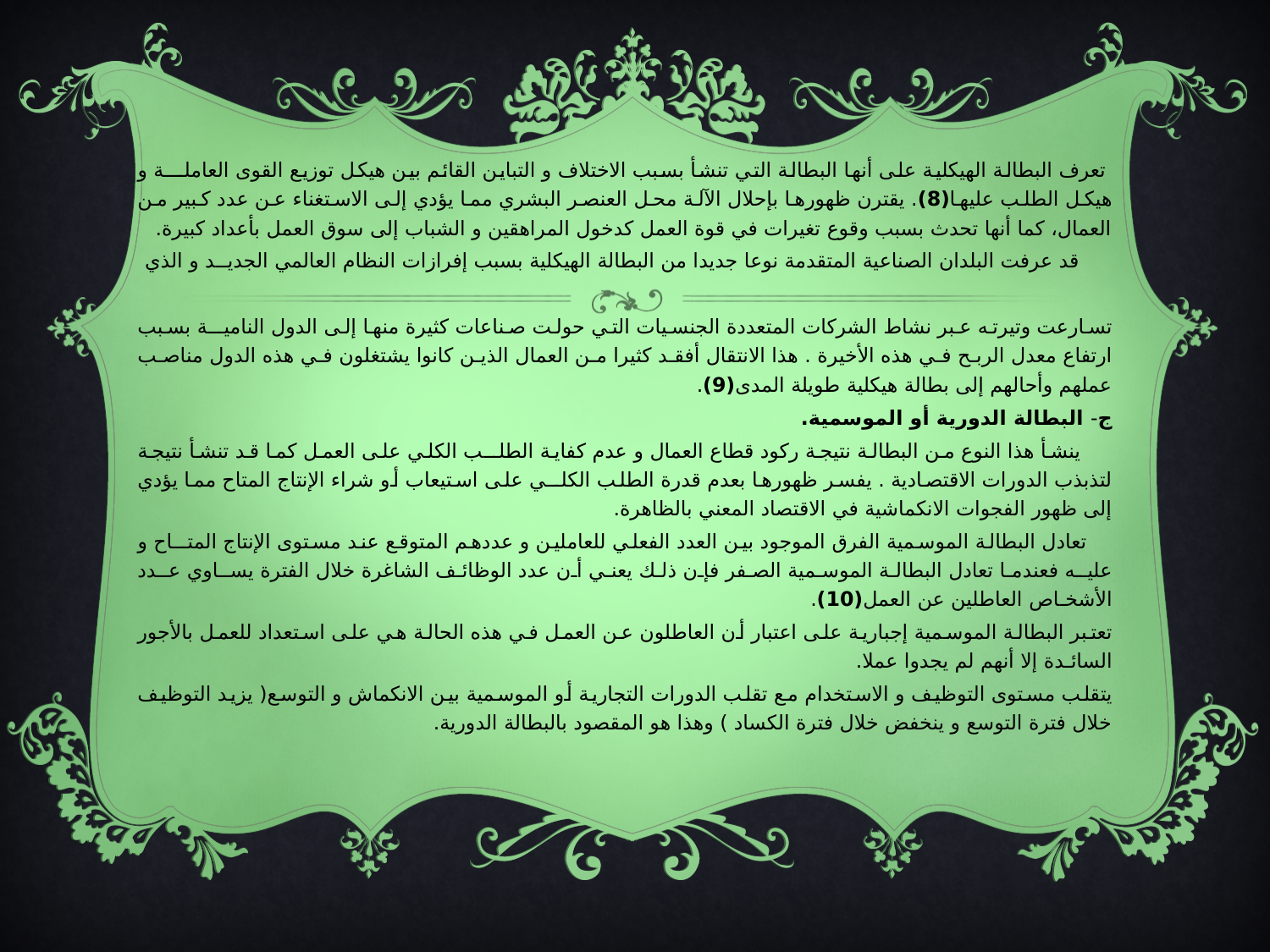

تعرف البطالة الهيكلية على أنها البطالة التي تنشأ بسبب الاختلاف و التباين القائم بين هيكل توزيع القوى العاملـــة و هيكل الطلب عليها(8). يقترن ظهورها بإحلال الآلة محل العنصر البشري مما يؤدي إلى الاستغناء عن عدد كبير من العمال، كما أنها تحدث بسبب وقوع تغيرات في قوة العمل كدخول المراهقين و الشباب إلى سوق العمل بأعداد كبيرة.
     قد عرفت البلدان الصناعية المتقدمة نوعا جديدا من البطالة الهيكلية بسبب إفرازات النظام العالمي الجديــد و الذي

تسارعت وتيرته عبر نشاط الشركات المتعددة الجنسيات التي حولت صناعات كثيرة منها إلى الدول الناميــة بسبب ارتفاع معدل الربح في هذه الأخيرة . هذا الانتقال أفقد كثيرا من العمال الذين كانوا يشتغلون في هذه الدول مناصب عملهم وأحالهم إلى بطالة هيكلية طويلة المدى(9).
ج- البطالة الدورية أو الموسمية.
     ينشأ هذا النوع من البطالة نتيجة ركود قطاع العمال و عدم كفاية الطلــب الكلي على العمل كما قد تنشأ نتيجة لتذبذب الدورات الاقتصادية . يفسر ظهورها بعدم قدرة الطلب الكلــي على استيعاب أو شراء الإنتاج المتاح مما يؤدي إلى ظهور الفجوات الانكماشية في الاقتصاد المعني بالظاهرة.
    تعادل البطالة الموسمية الفرق الموجود بين العدد الفعلي للعاملين و عددهم المتوقع عند مستوى الإنتاج المتــاح و عليـه فعندما تعادل البطالة الموسمية الصفر فإن ذلك يعني أن عدد الوظائف الشاغرة خلال الفترة يسـاوي عـدد الأشخـاص العاطلين عن العمل(10).
تعتبر البطالة الموسمية إجبارية على اعتبار أن العاطلون عن العمل في هذه الحالة هي على استعداد للعمل بالأجور السائـدة إلا أنهم لم يجدوا عملا.
يتقلب مستوى التوظيف و الاستخدام مع تقلب الدورات التجارية أو الموسمية بين الانكماش و التوسع( يزيد التوظيف خلال فترة التوسع و ينخفض خلال فترة الكساد ) وهذا هو المقصود بالبطالة الدورية.